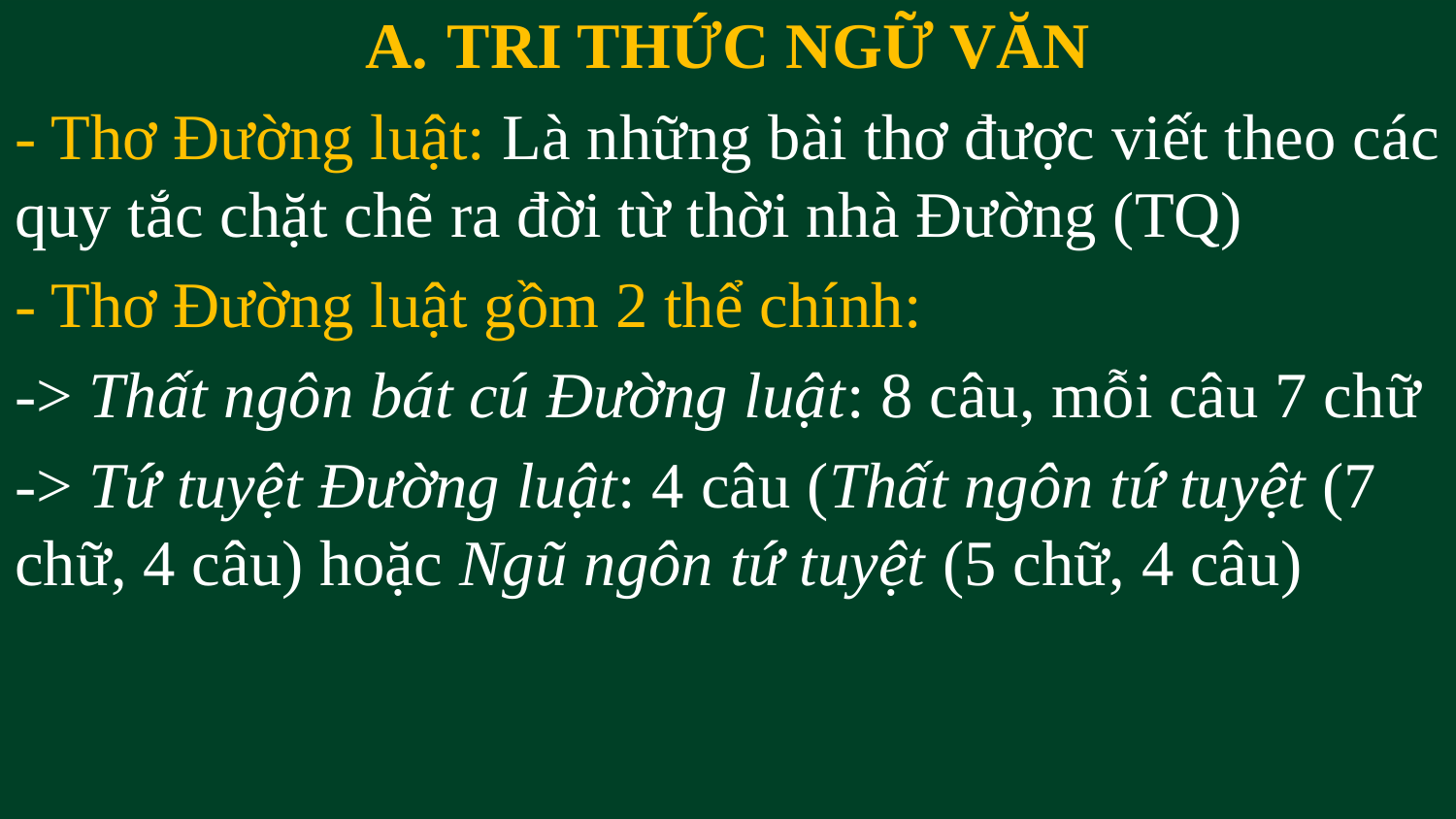

TRI THỨC NGỮ VĂN
- Thơ Đường luật: Là những bài thơ được viết theo các quy tắc chặt chẽ ra đời từ thời nhà Đường (TQ)
- Thơ Đường luật gồm 2 thể chính:
-> Thất ngôn bát cú Đường luật: 8 câu, mỗi câu 7 chữ
-> Tứ tuyệt Đường luật: 4 câu (Thất ngôn tứ tuyệt (7 chữ, 4 câu) hoặc Ngũ ngôn tứ tuyệt (5 chữ, 4 câu)